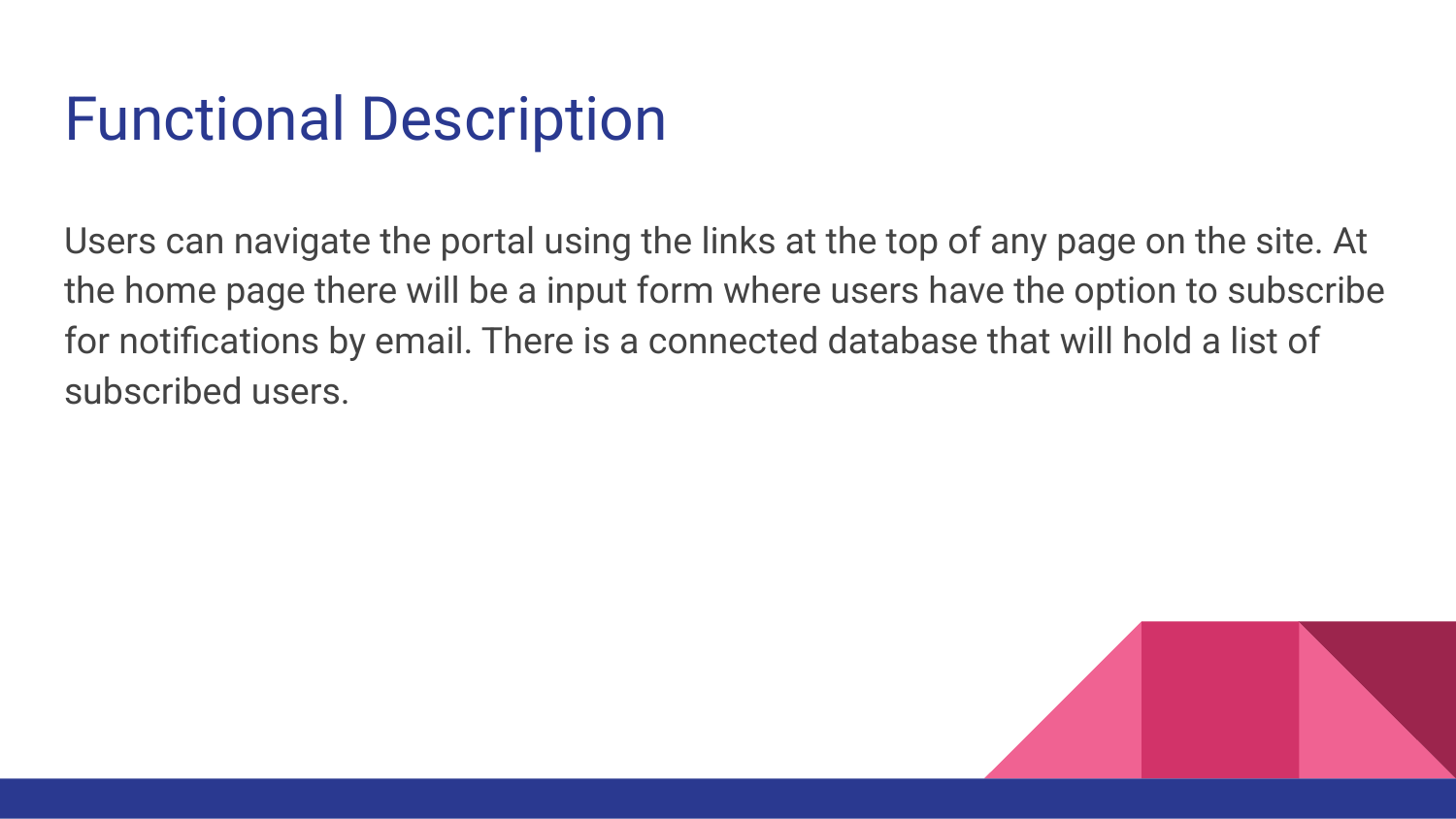

# Functional Description
Users can navigate the portal using the links at the top of any page on the site. At the home page there will be a input form where users have the option to subscribe for notifications by email. There is a connected database that will hold a list of subscribed users.